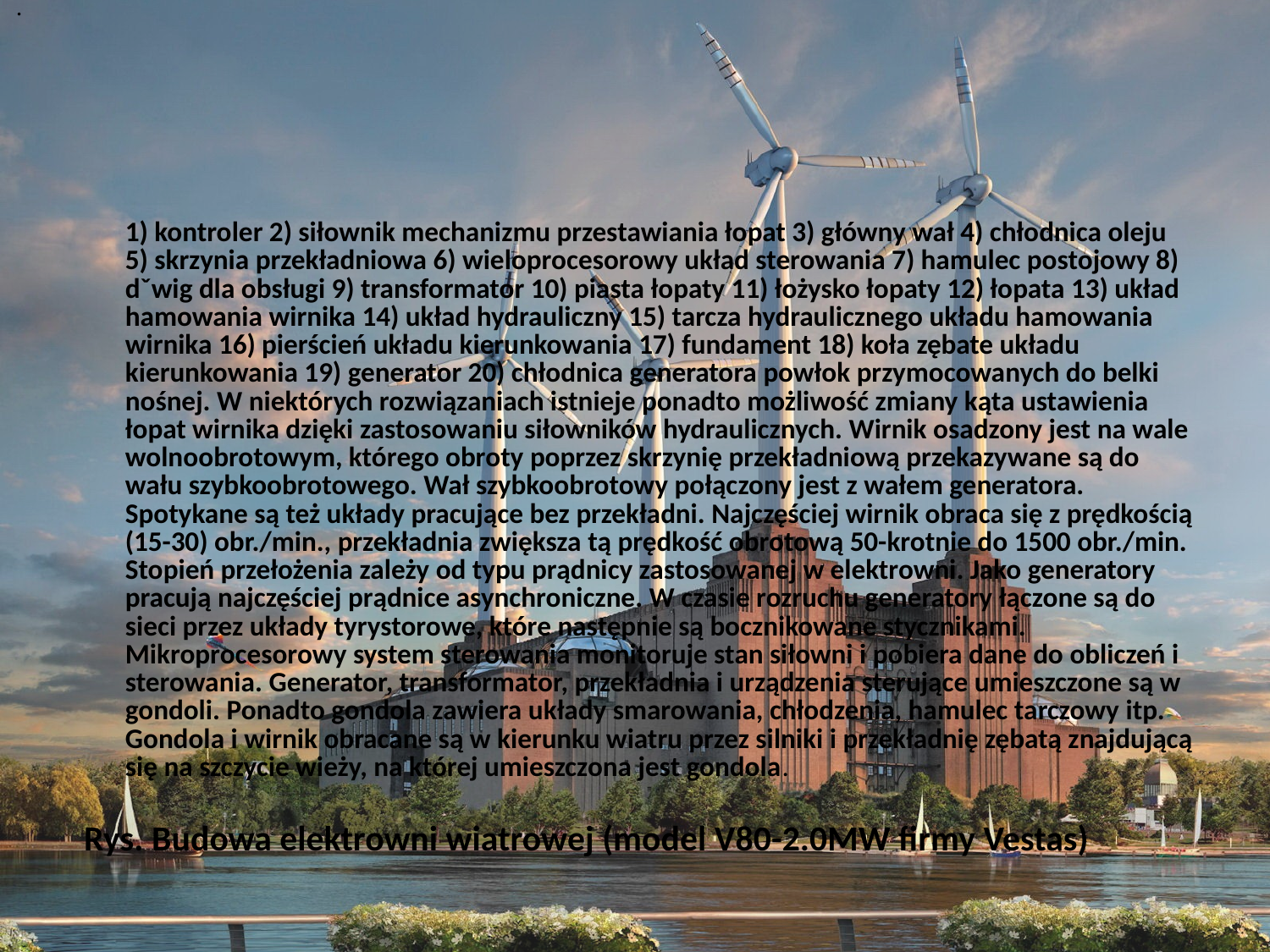

# .
1) kontroler 2) siłownik mechanizmu przestawiania łopat 3) główny wał 4) chłodnica oleju 5) skrzynia przekładniowa 6) wieloprocesorowy układ sterowania 7) hamulec postojowy 8) dˇwig dla obsługi 9) transformator 10) piasta łopaty 11) łożysko łopaty 12) łopata 13) układ hamowania wirnika 14) układ hydrauliczny 15) tarcza hydraulicznego układu hamowania wirnika 16) pierścień układu kierunkowania 17) fundament 18) koła zębate układu kierunkowania 19) generator 20) chłodnica generatora powłok przymocowanych do belki nośnej. W niektórych rozwiązaniach istnieje ponadto możliwość zmiany kąta ustawienia łopat wirnika dzięki zastosowaniu siłowników hydraulicznych. Wirnik osadzony jest na wale wolnoobrotowym, którego obroty poprzez skrzynię przekładniową przekazywane są do wału szybkoobrotowego. Wał szybkoobrotowy połączony jest z wałem generatora. Spotykane są też układy pracujące bez przekładni. Najczęściej wirnik obraca się z prędkością (15-30) obr./min., przekładnia zwiększa tą prędkość obrotową 50-krotnie do 1500 obr./min. Stopień przełożenia zależy od typu prądnicy zastosowanej w elektrowni. Jako generatory pracują najczęściej prądnice asynchroniczne. W czasie rozruchu generatory łączone są do sieci przez układy tyrystorowe, które następnie są bocznikowane stycznikami. Mikroprocesorowy system sterowania monitoruje stan siłowni i pobiera dane do obliczeń i sterowania. Generator, transformator, przekładnia i urządzenia sterujące umieszczone są w gondoli. Ponadto gondola zawiera układy smarowania, chłodzenia, hamulec tarczowy itp. Gondola i wirnik obracane są w kierunku wiatru przez silniki i przekładnię zębatą znajdującą się na szczycie wieży, na której umieszczona jest gondola.

 Rys. Budowa elektrowni wiatrowej (model V80-2.0MW firmy Vestas)